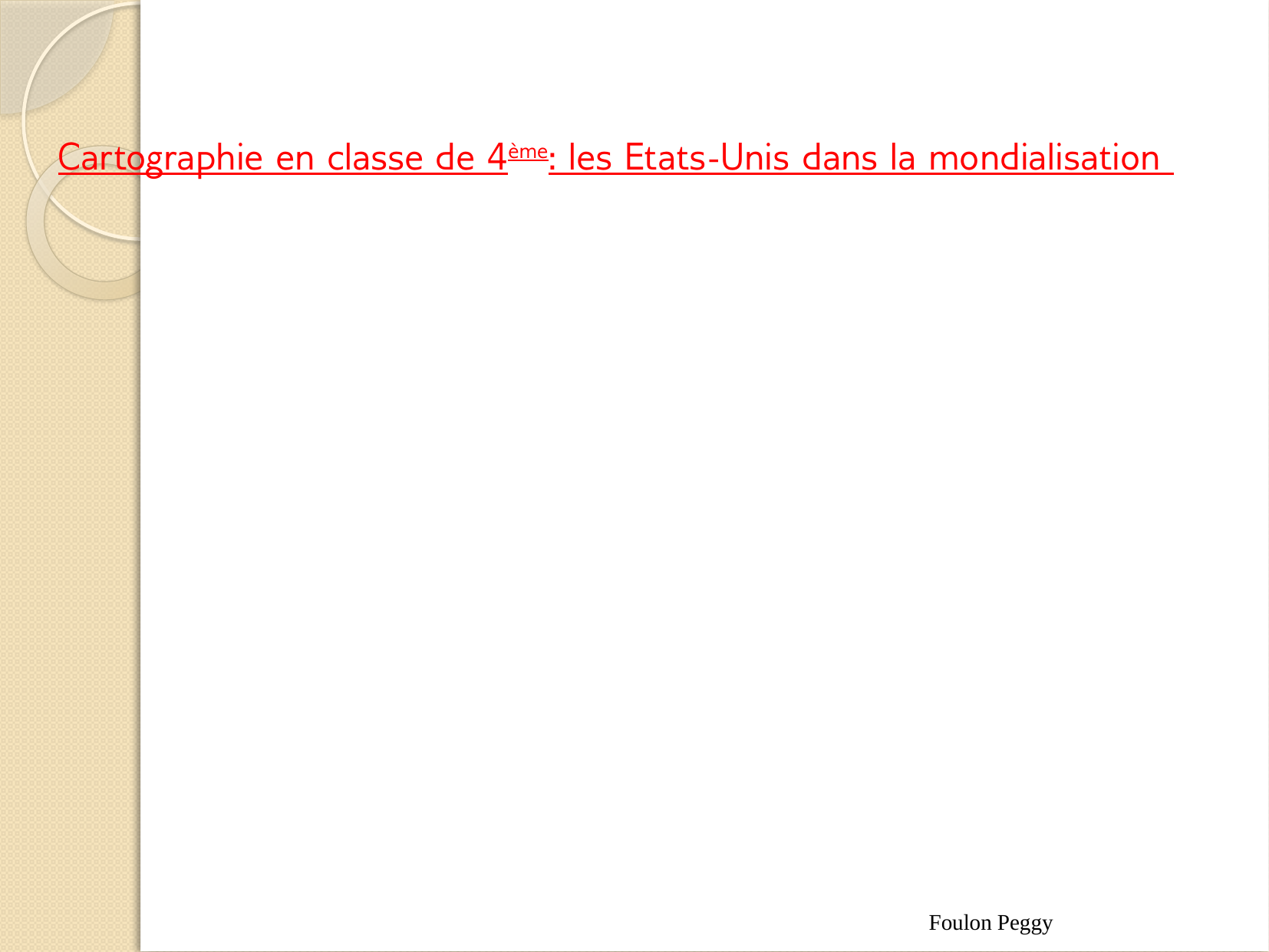

# Cartographie en classe de 4ème: les Etats-Unis dans la mondialisation
Foulon Peggy